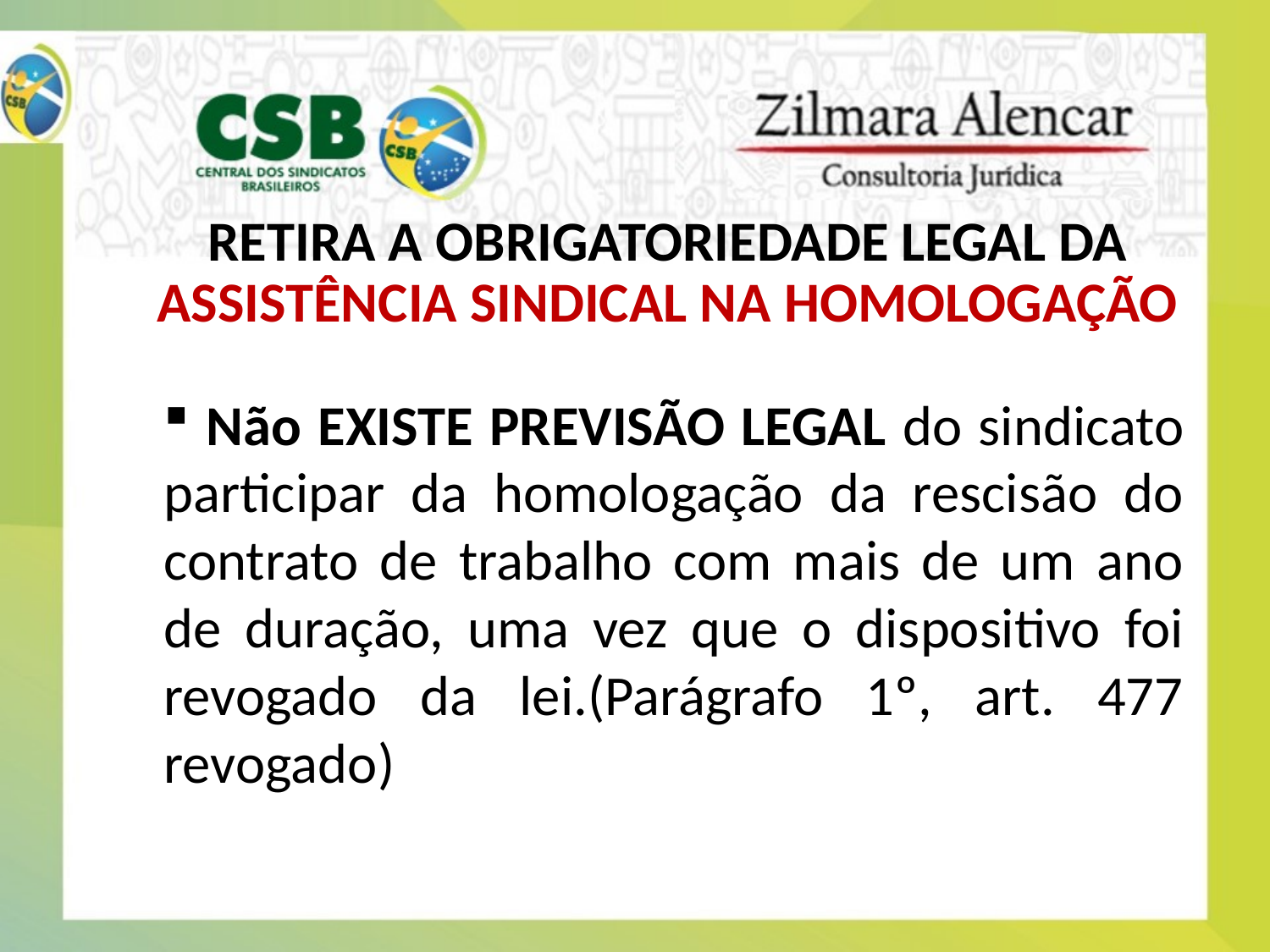

# RETIRA A OBRIGATORIEDADE LEGAL DA ASSISTÊNCIA SINDICAL NA HOMOLOGAÇÃO
 Não EXISTE PREVISÃO LEGAL do sindicato participar da homologação da rescisão do contrato de trabalho com mais de um ano de duração, uma vez que o dispositivo foi revogado da lei.(Parágrafo 1º, art. 477 revogado)